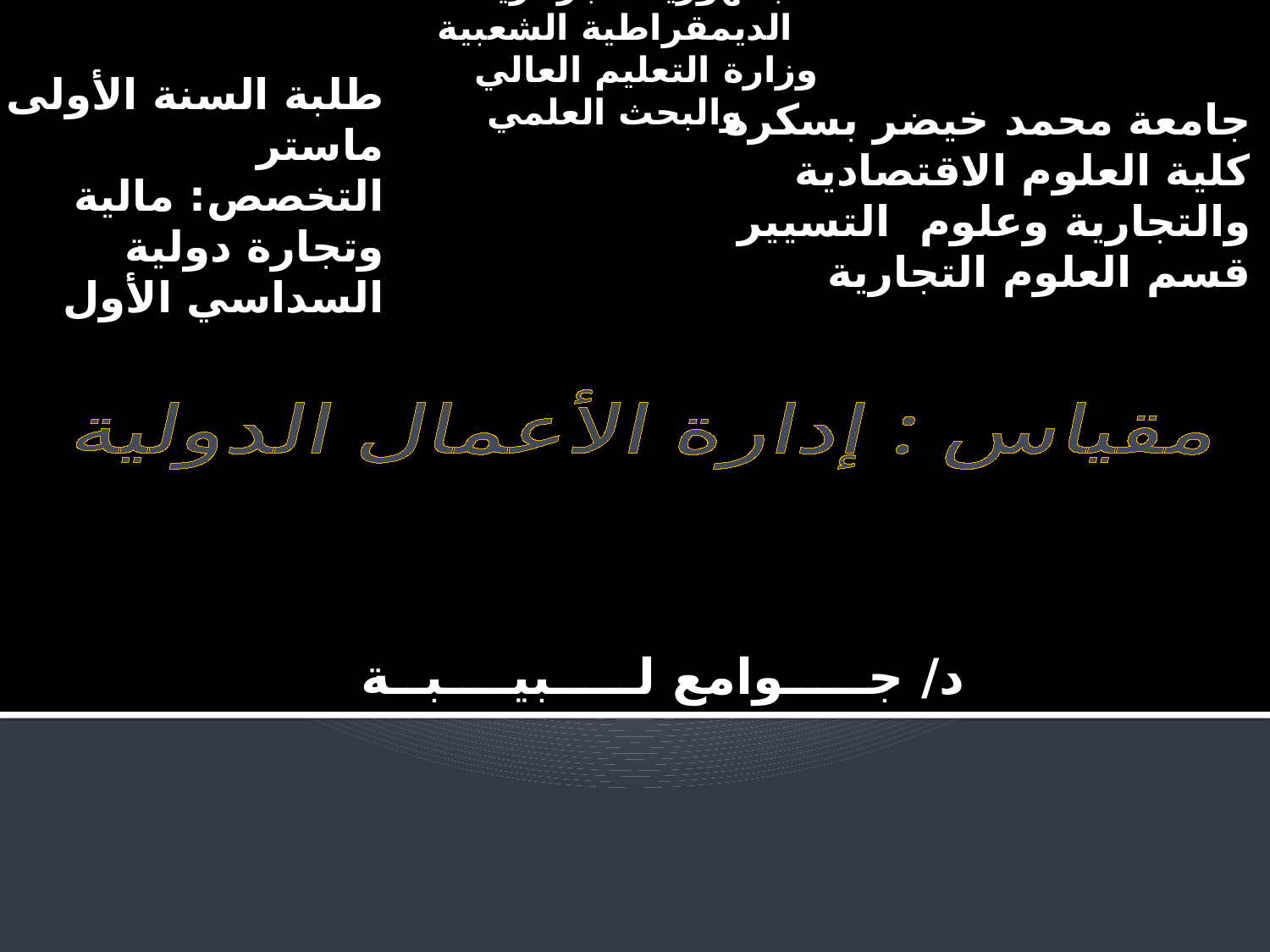

الجمهورية الجزائرية الديمقراطية الشعبية
وزارة التعليم العالي والبحث العلمي

جامعة محمد خيضر بسكرة
كلية العلوم الاقتصادية والتجارية وعلوم  التسيير
قسم العلوم التجارية
طلبة السنة الأولى ماستر
التخصص: مالية وتجارة دولية
السداسي الأول

مقياس : إدارة الأعمال الدولية

د/ جـــــوامع لـــــبيــــبــة